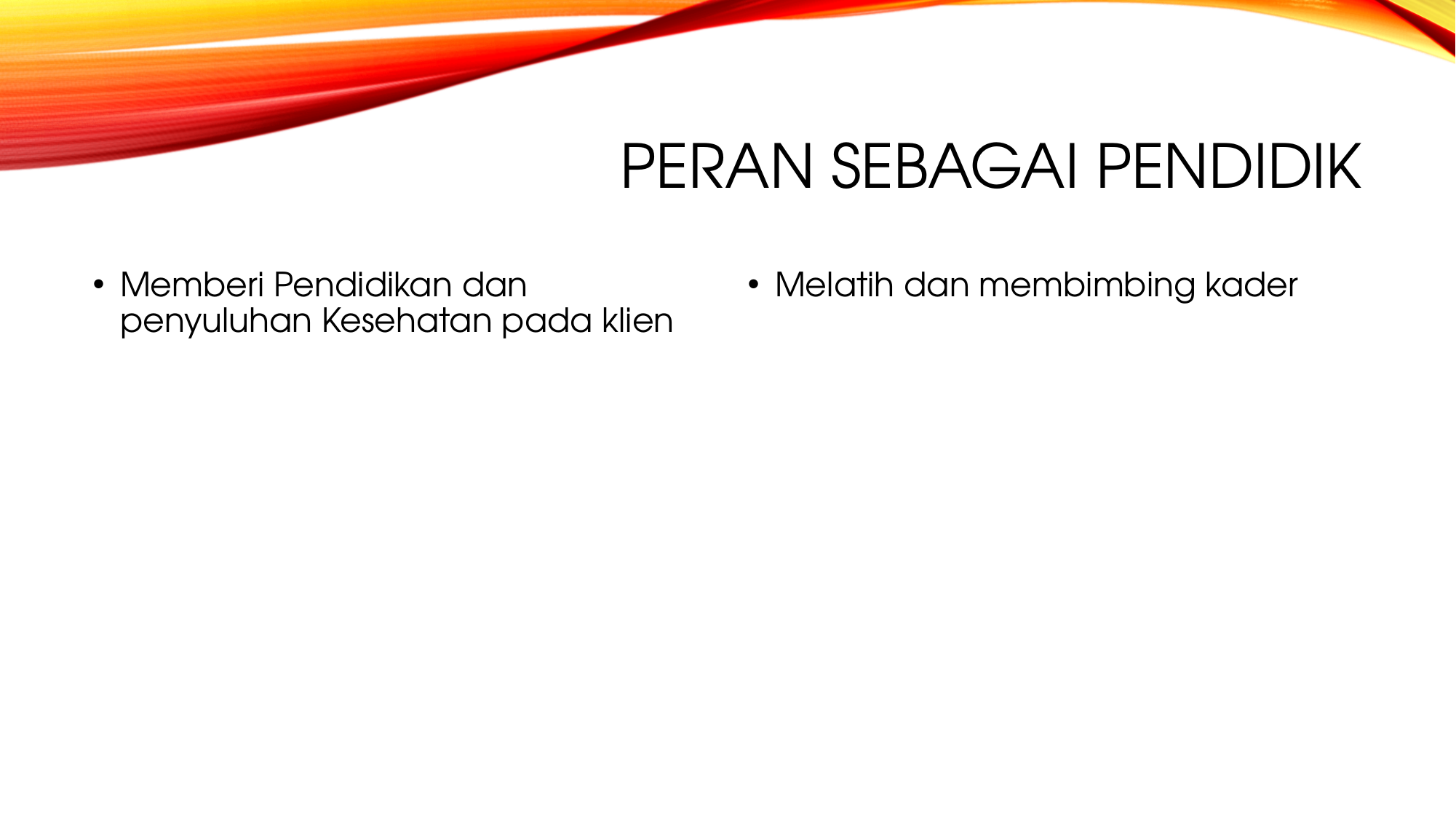

# Peran sebagai pendidik
Memberi Pendidikan dan penyuluhan Kesehatan pada klien
Melatih dan membimbing kader